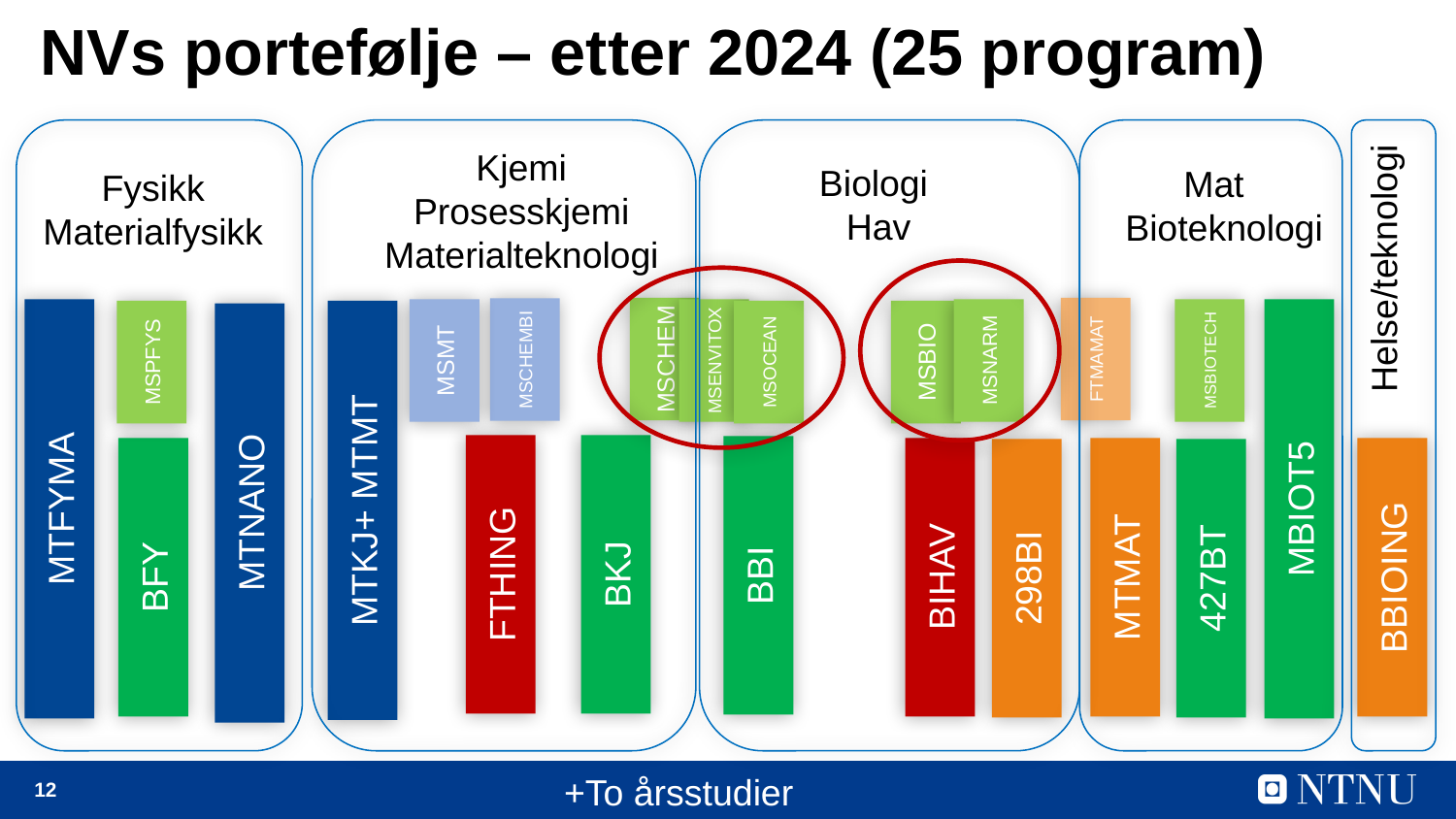

# NVs portefølje – etter 2024 (25 program)

Helse/teknologi
Kjemi Prosesskjemi
Materialteknologi
Biologi
Hav
Mat
Bioteknologi
Fysikk Materialfysikk

MSCHEM
FTMAMAT
MSCHEMBI
MTFYMA
MSMT
MSENVITOX
MSNARM
MSBIOTECH
MBIOT5
MSPFYS
MTKJ+ MTMT
MSOCEAN
MSBIO
MTNANO
FTHING
BKJ
BBI
BFY
BIHAV
MTMAT
BBIOING
298BI
427BT
+To årsstudier